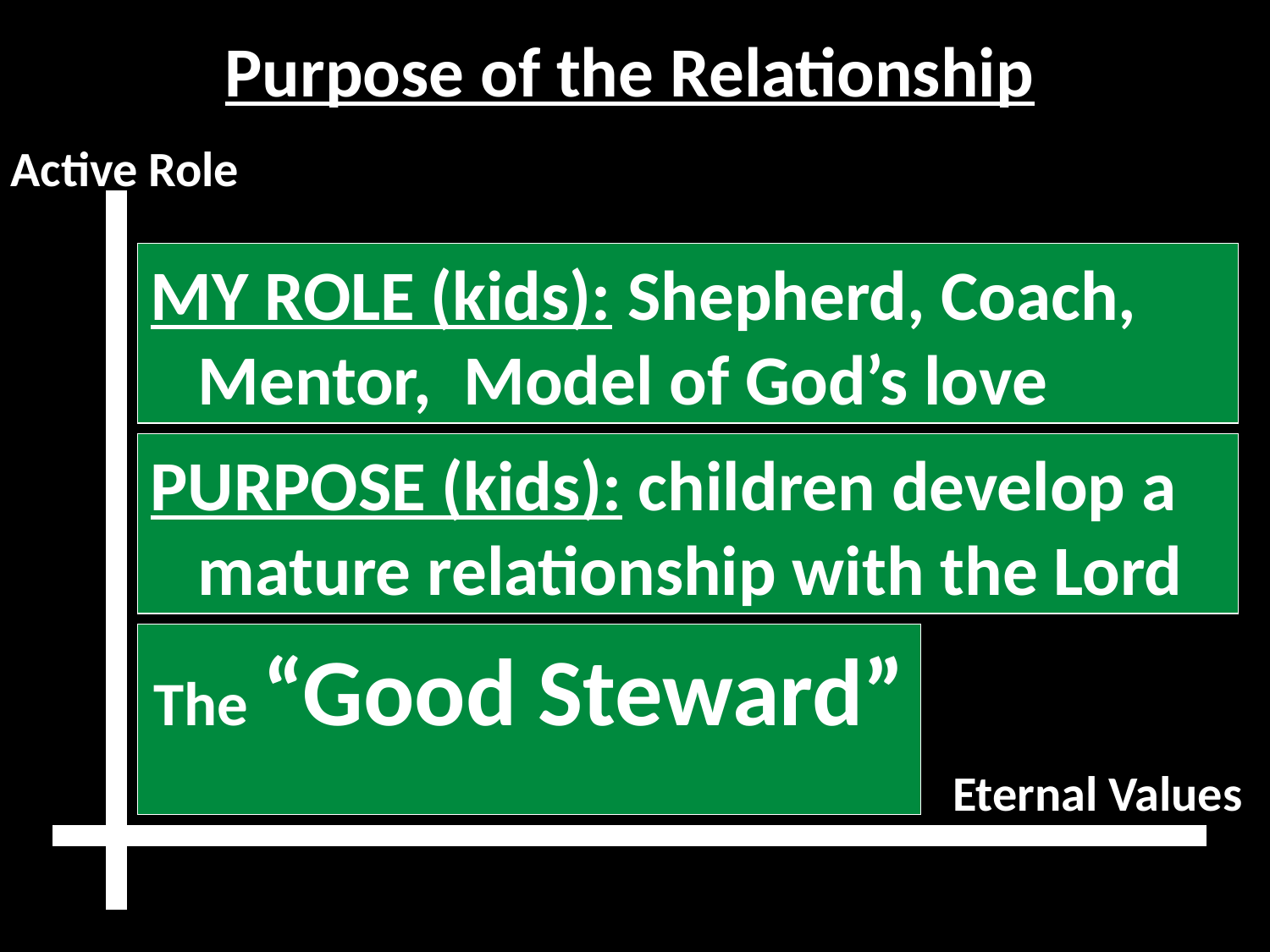

Purpose of the Relationship
Active Role

MY ROLE (kids): Shepherd,
MY ROLE (kids): Shepherd, Coach,
MY ROLE (kids): Shepherd, Coach, Mentor,
MY ROLE (kids): Shepherd, Coach, Mentor,  Model of God’s love
PURPOSE (kids): children develop a mature relationship with the Lord
Big,
Spiritual Role

The “Good Steward”

Eternal Values